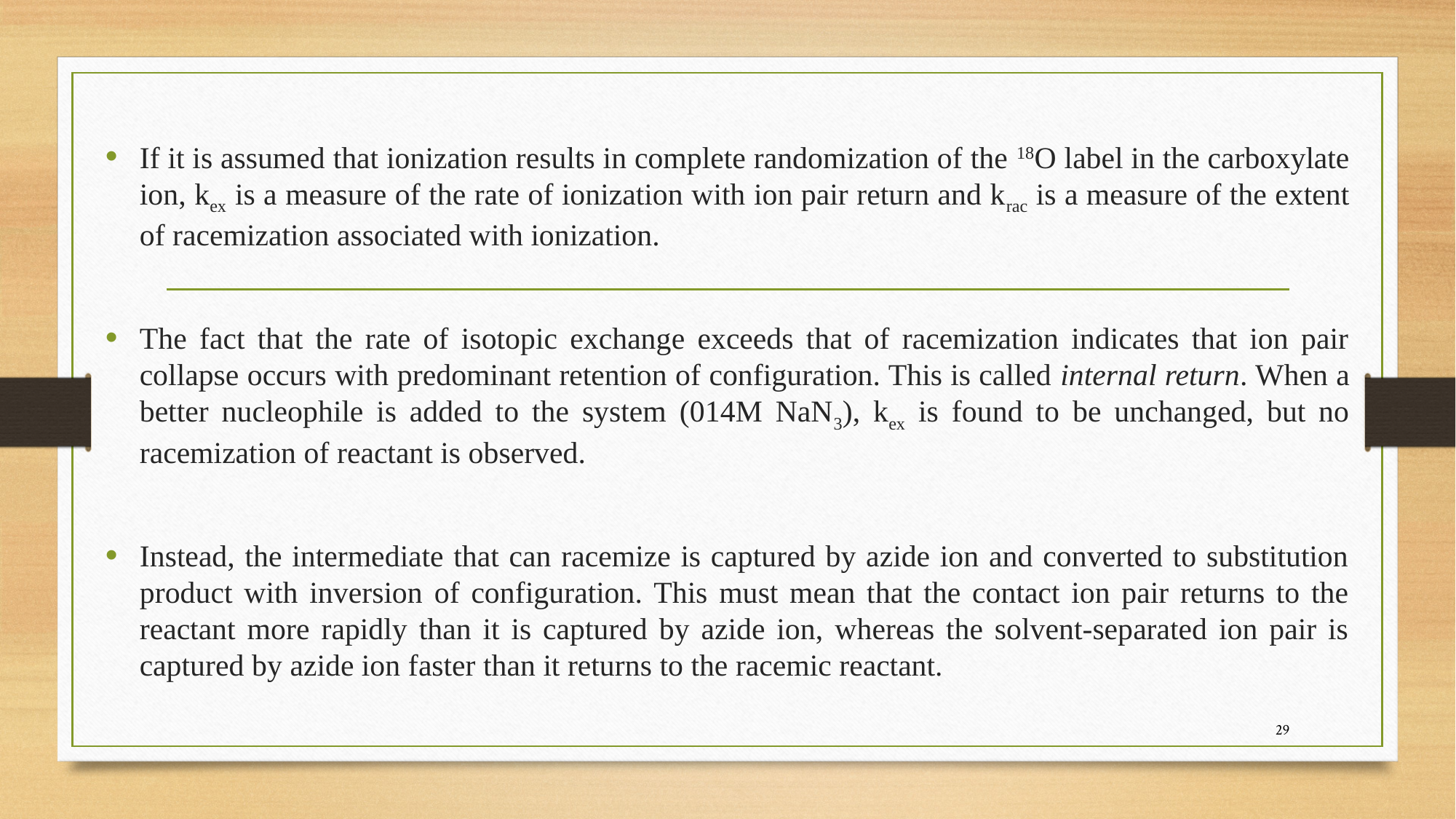

If it is assumed that ionization results in complete randomization of the 18O label in the carboxylate ion, kex is a measure of the rate of ionization with ion pair return and krac is a measure of the extent of racemization associated with ionization.

The fact that the rate of isotopic exchange exceeds that of racemization indicates that ion pair collapse occurs with predominant retention of configuration. This is called internal return. When a better nucleophile is added to the system (014M NaN3), kex is found to be unchanged, but no racemization of reactant is observed.

Instead, the intermediate that can racemize is captured by azide ion and converted to substitution product with inversion of configuration. This must mean that the contact ion pair returns to the reactant more rapidly than it is captured by azide ion, whereas the solvent-separated ion pair is captured by azide ion faster than it returns to the racemic reactant.
29